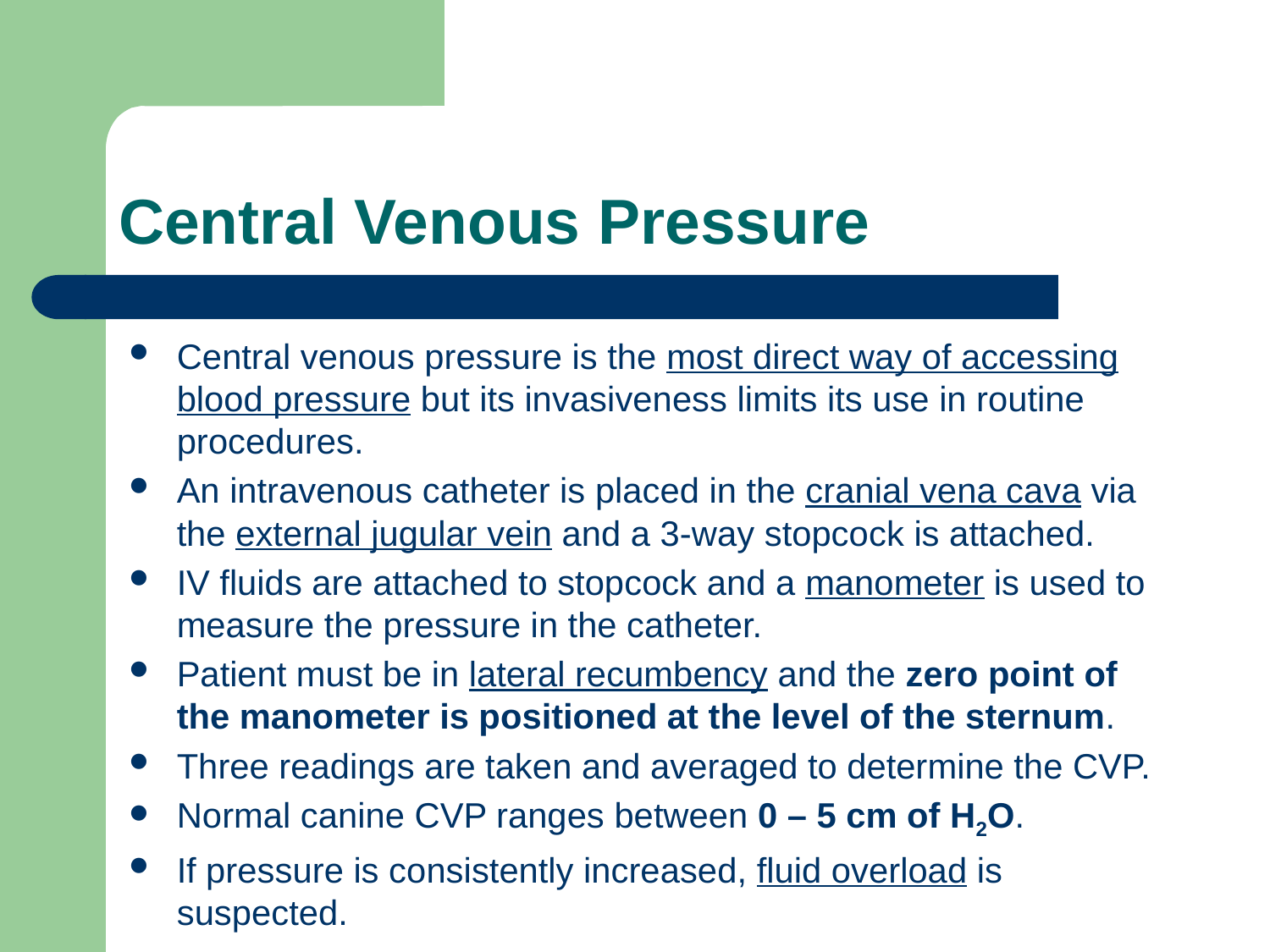

# Central Venous Pressure
Central venous pressure is the most direct way of accessing blood pressure but its invasiveness limits its use in routine procedures.
An intravenous catheter is placed in the cranial vena cava via the external jugular vein and a 3-way stopcock is attached.
IV fluids are attached to stopcock and a manometer is used to measure the pressure in the catheter.
Patient must be in lateral recumbency and the zero point of the manometer is positioned at the level of the sternum.
Three readings are taken and averaged to determine the CVP.
Normal canine CVP ranges between 0 – 5 cm of H2O.
If pressure is consistently increased, fluid overload is suspected.